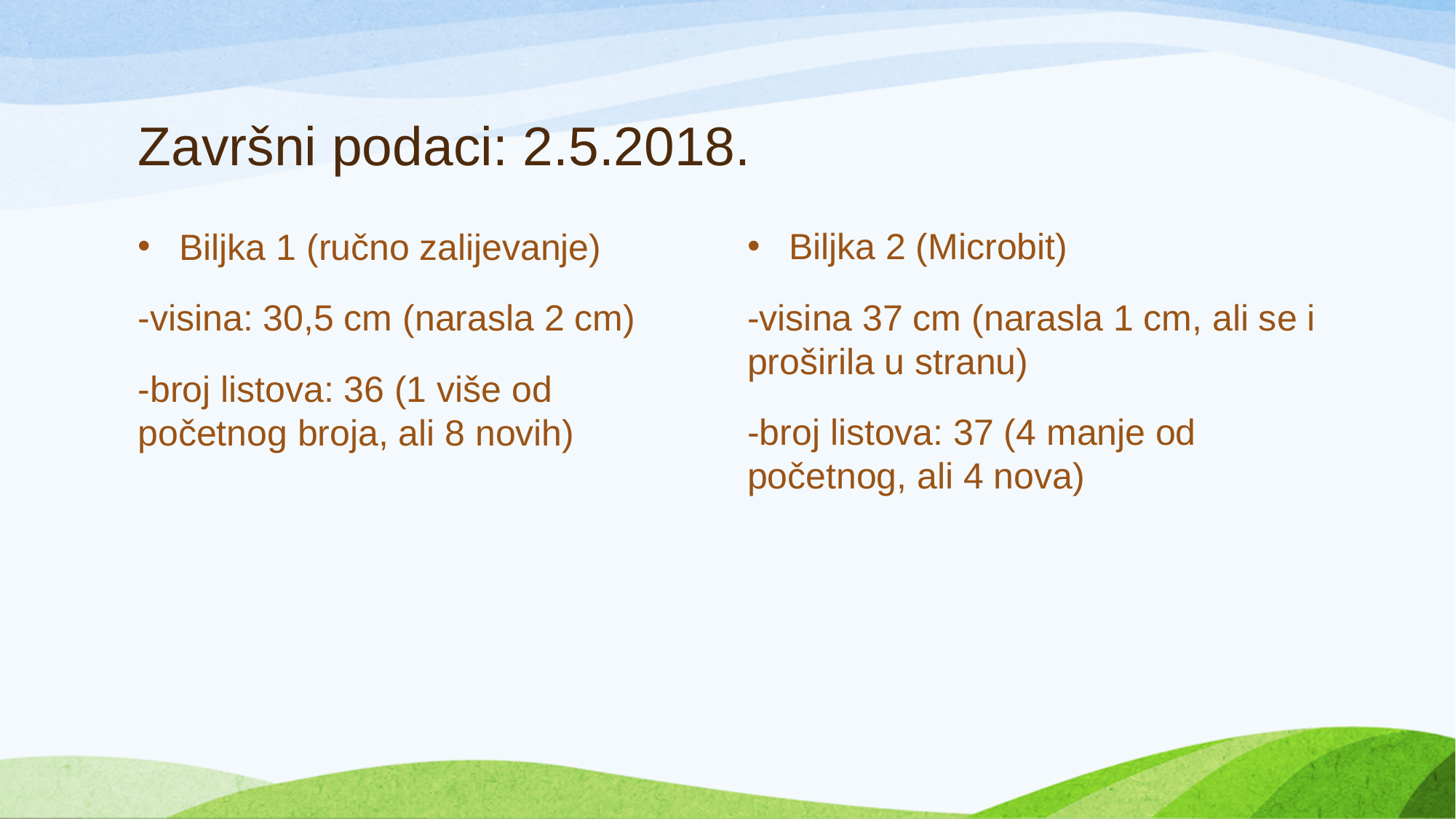

# Završni podaci: 2.5.2018.
Biljka 1 (ručno zalijevanje)
-visina: 30,5 cm (narasla 2 cm)
-broj listova: 36 (1 više od početnog broja, ali 8 novih)
Biljka 2 (Microbit)
-visina 37 cm (narasla 1 cm, ali se i proširila u stranu)
-broj listova: 37 (4 manje od početnog, ali 4 nova)